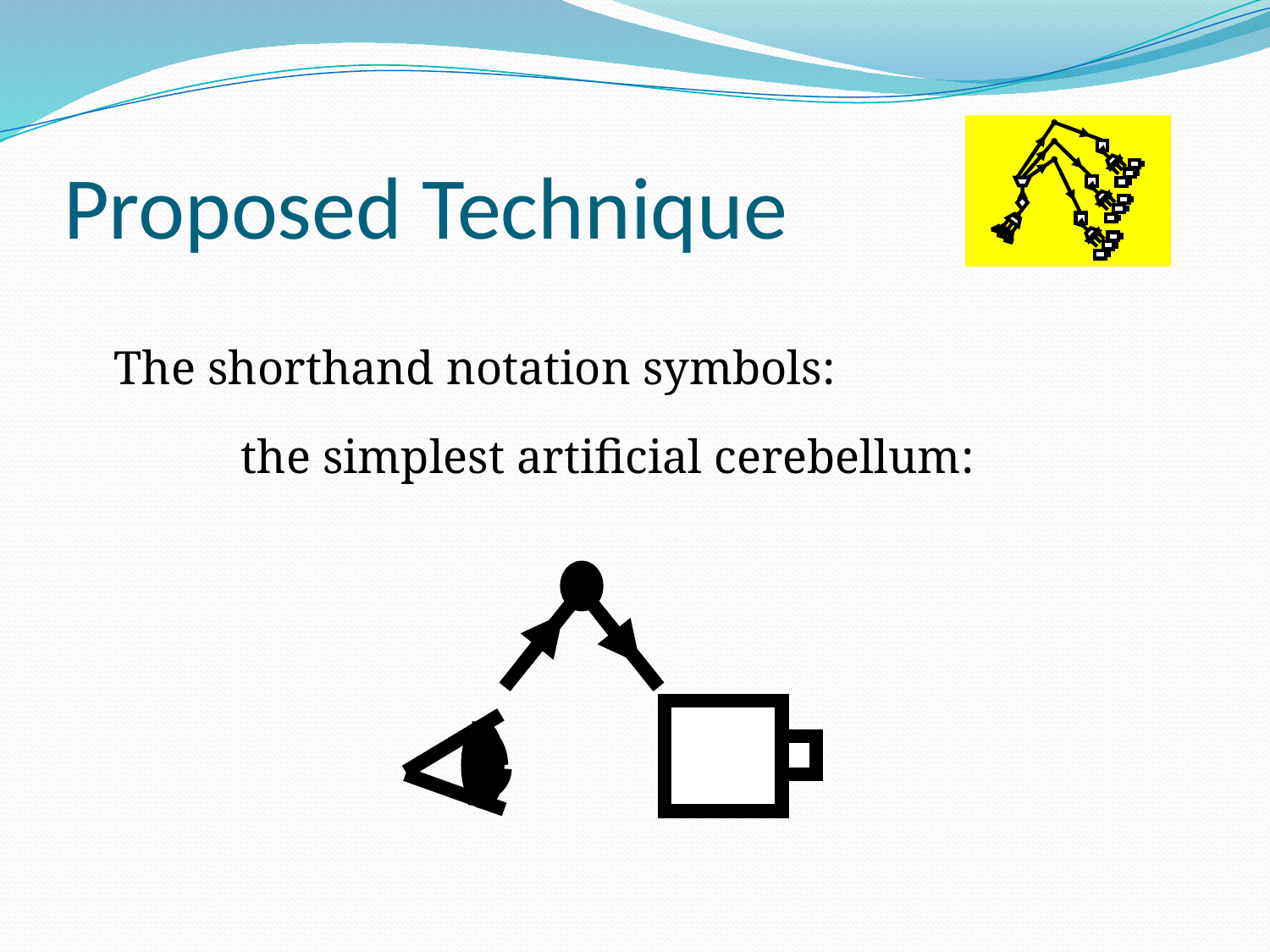

# Proposed Technique

	The shorthand notation symbols:

		the simplest artificial cerebellum: